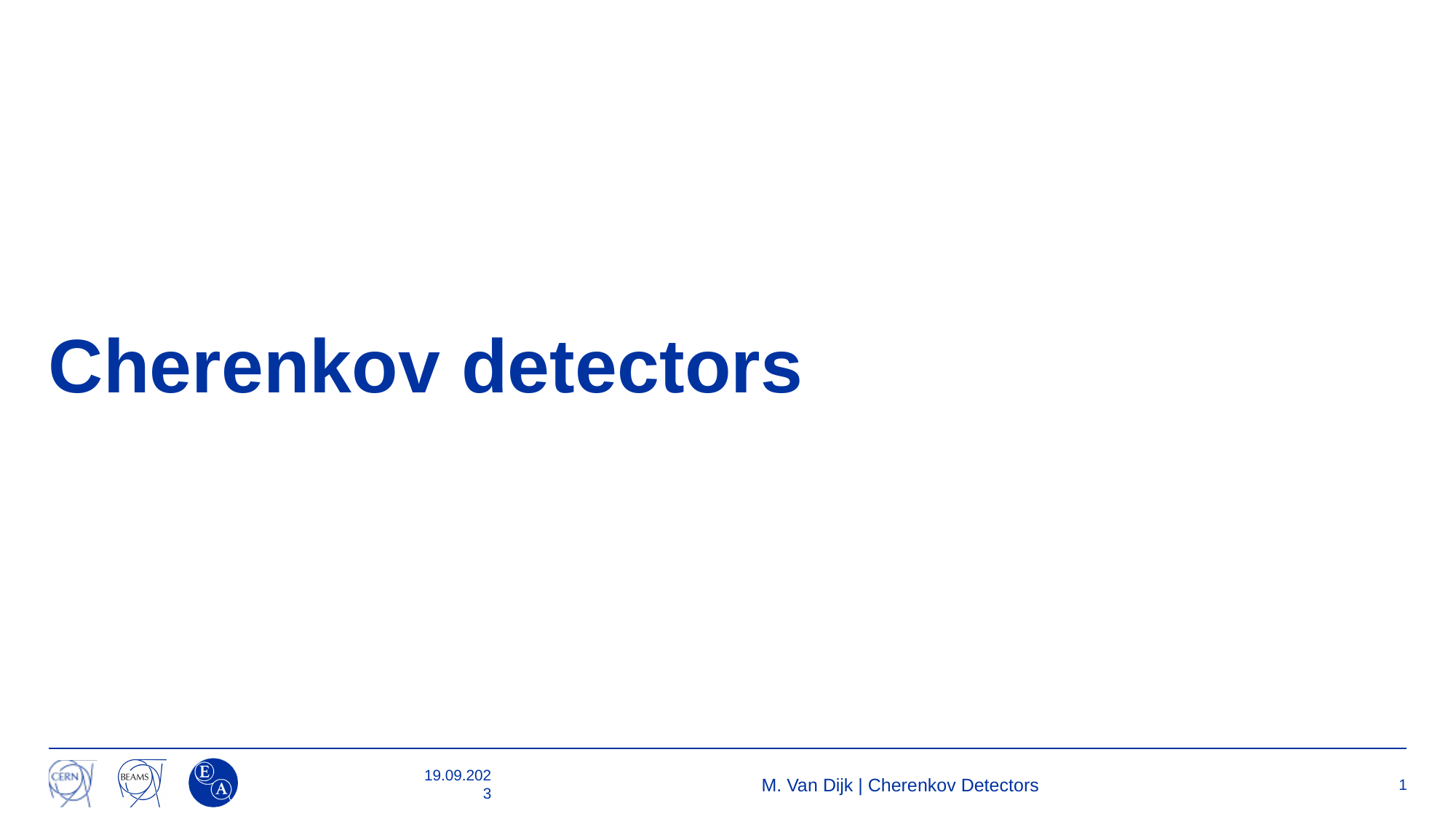

# Cherenkov detectors
19.09.2023
M. Van Dijk | Cherenkov Detectors
1